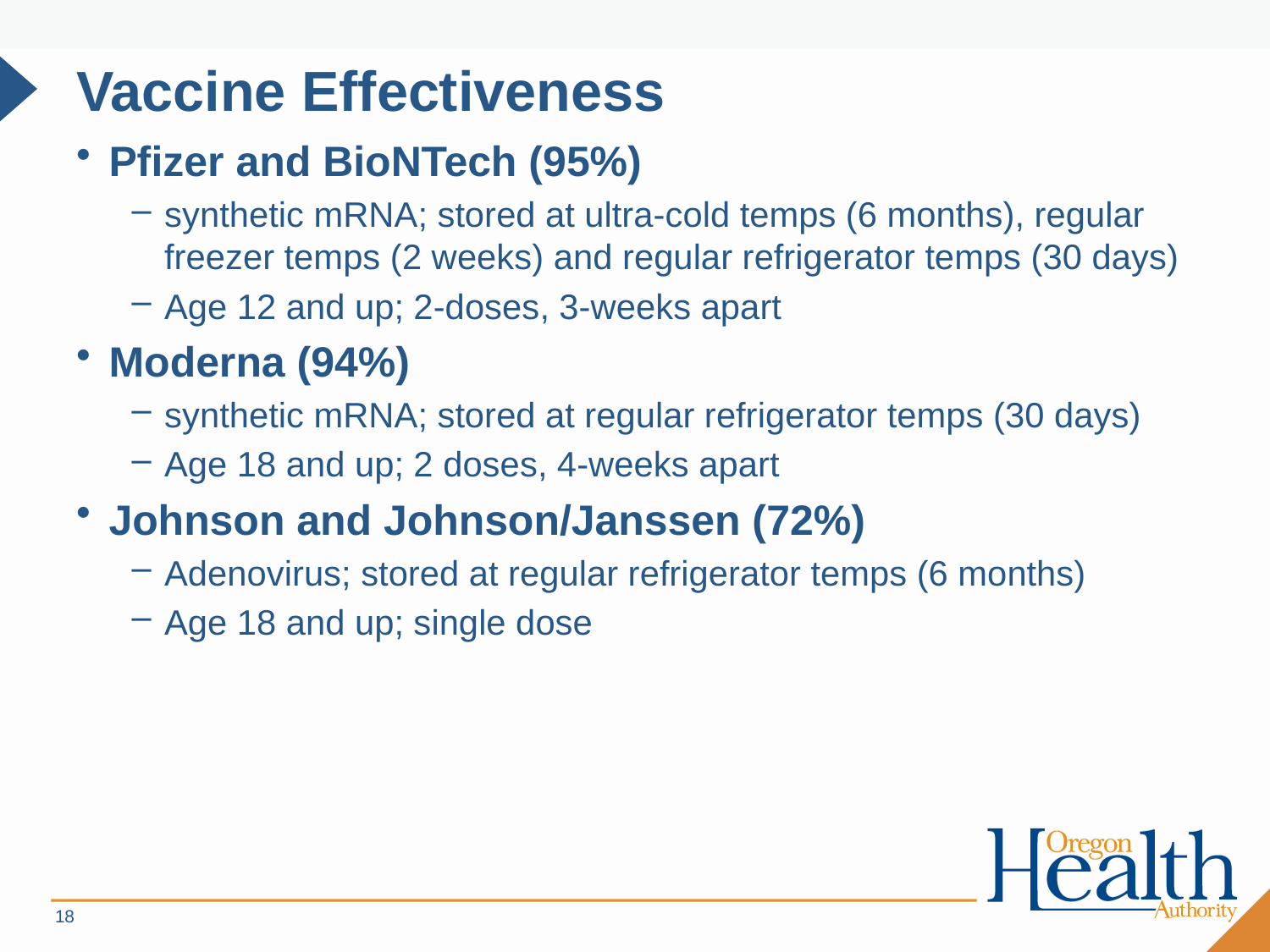

# Vaccine Effectiveness
Pfizer and BioNTech (95%)
synthetic mRNA; stored at ultra-cold temps (6 months), regular freezer temps (2 weeks) and regular refrigerator temps (30 days)
Age 12 and up; 2-doses, 3-weeks apart
Moderna (94%)
synthetic mRNA; stored at regular refrigerator temps (30 days)
Age 18 and up; 2 doses, 4-weeks apart
Johnson and Johnson/Janssen (72%)
Adenovirus; stored at regular refrigerator temps (6 months)
Age 18 and up; single dose
18